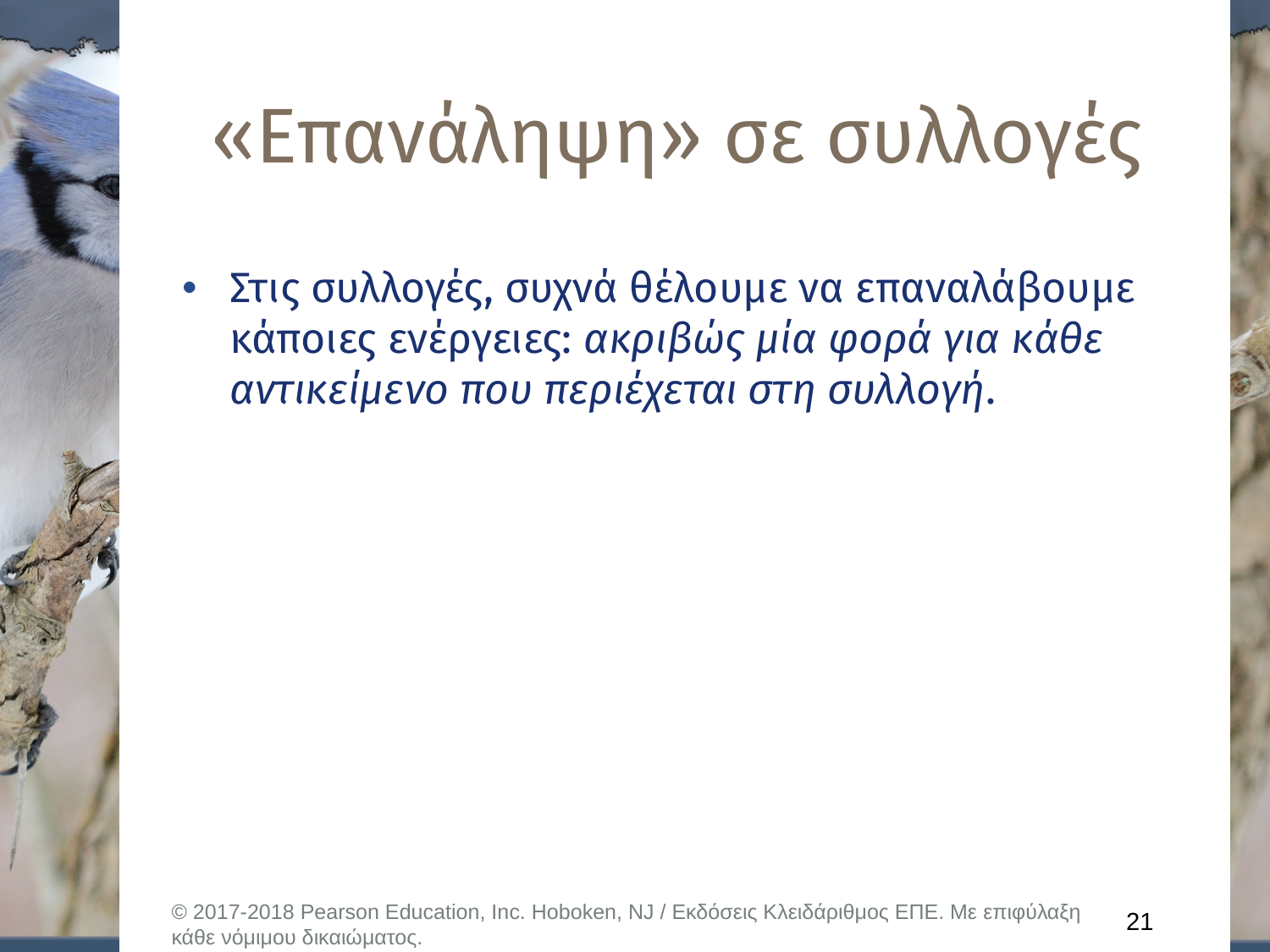

# «Επανάληψη» σε συλλογές
Στις συλλογές, συχνά θέλουμε να επαναλάβουμε κάποιες ενέργειες: ακριβώς μία φορά για κάθε αντικείμενο που περιέχεται στη συλλογή.
© 2017-2018 Pearson Education, Inc. Hoboken, NJ / Εκδόσεις Κλειδάριθμος ΕΠΕ. Με επιφύλαξη κάθε νόμιμου δικαιώματος.